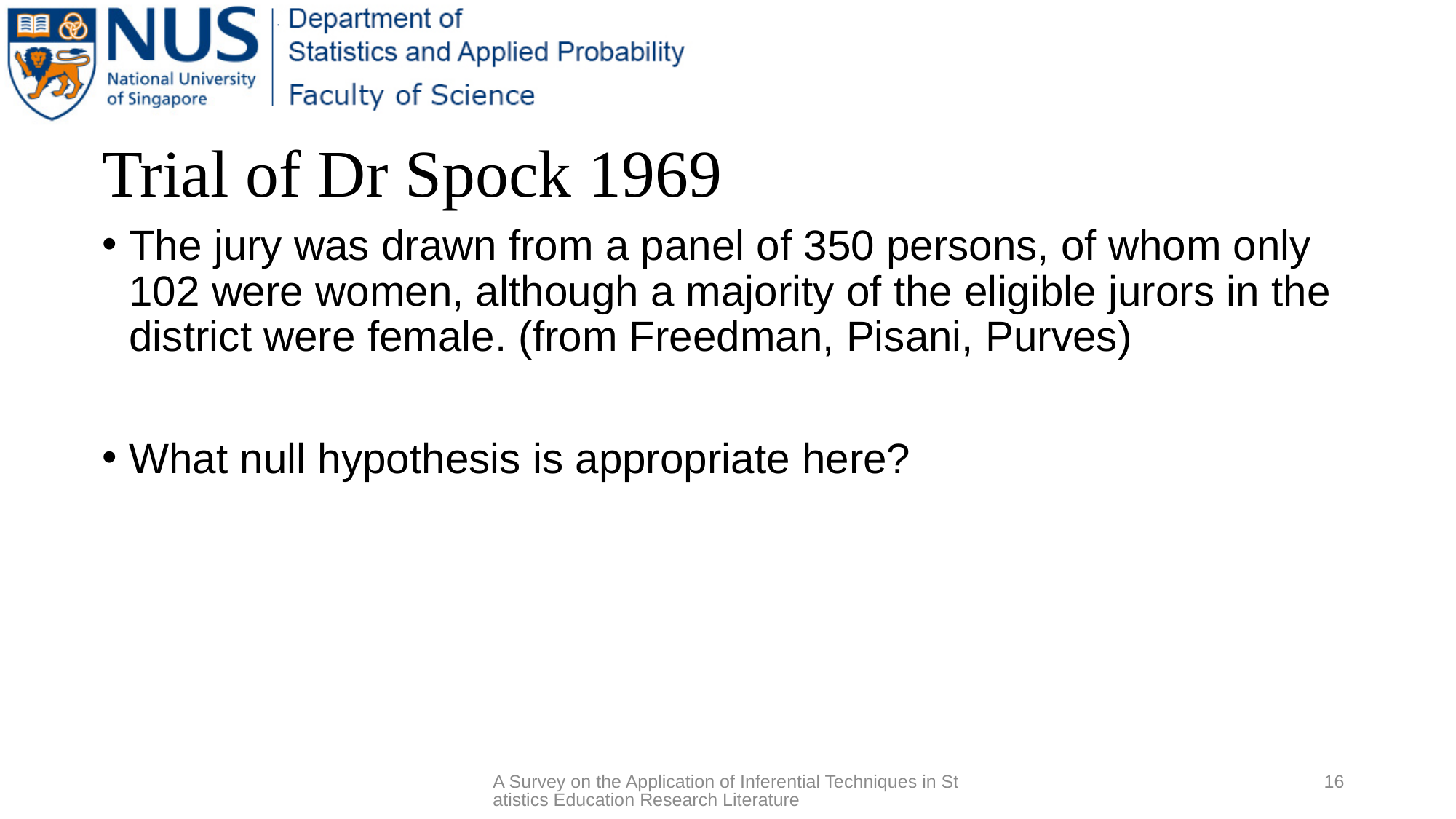

# Trial of Dr Spock 1969
The jury was drawn from a panel of 350 persons, of whom only 102 were women, although a majority of the eligible jurors in the district were female. (from Freedman, Pisani, Purves)

What null hypothesis is appropriate here?
A Survey on the Application of Inferential Techniques in Statistics Education Research Literature
16